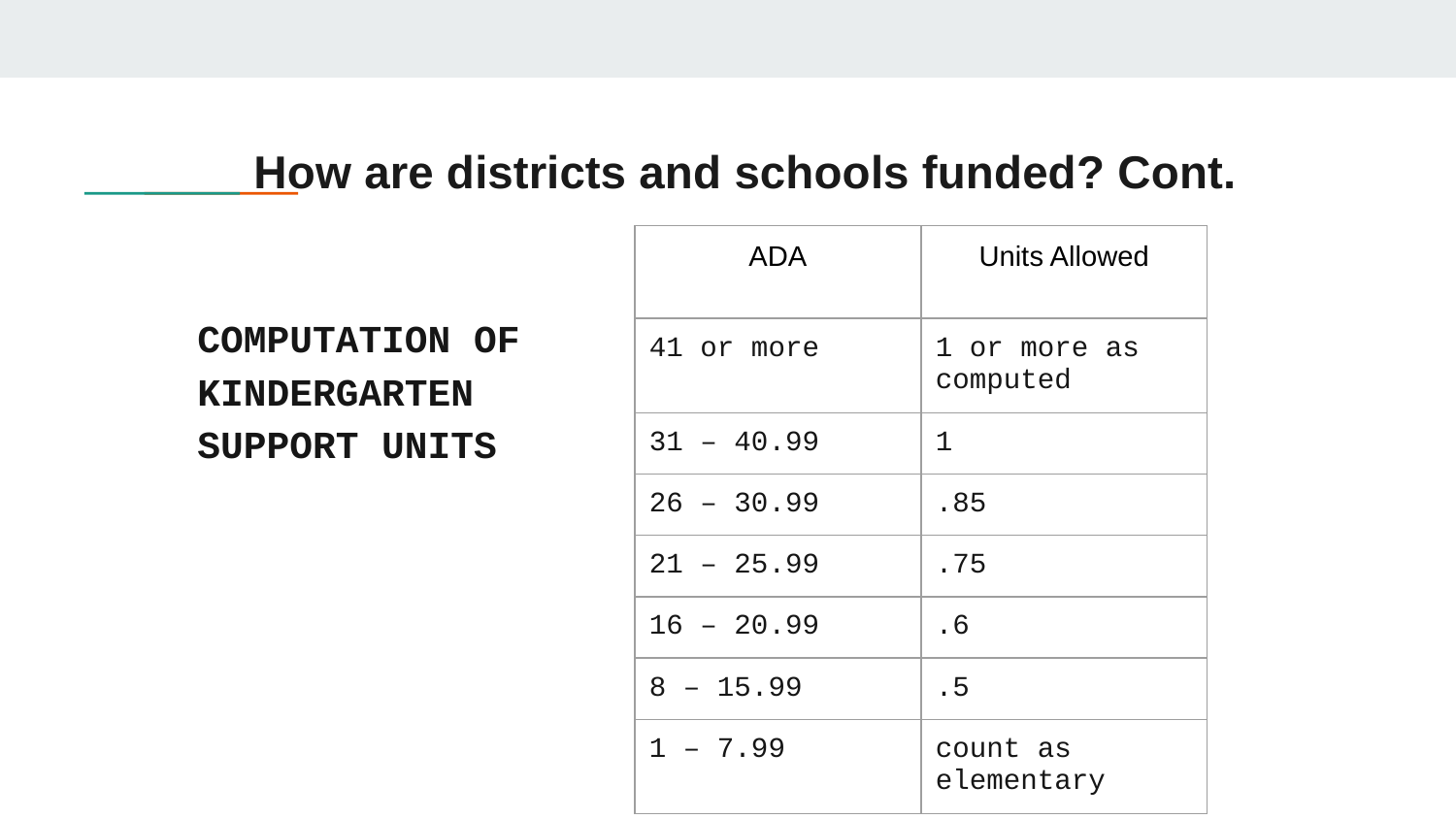

# How are districts and schools funded? Cont.

| ADA | Units Allowed |
| --- | --- |
| 41 or more | 1 or more as computed |
| 31 – 40.99 | 1 |
| 26 – 30.99 | .85 |
| 21 – 25.99 | .75 |
| 16 – 20.99 | .6 |
| 8 – 15.99 | .5 |
| 1 – 7.99 | count as elementary |
COMPUTATION OF KINDERGARTEN SUPPORT UNITS